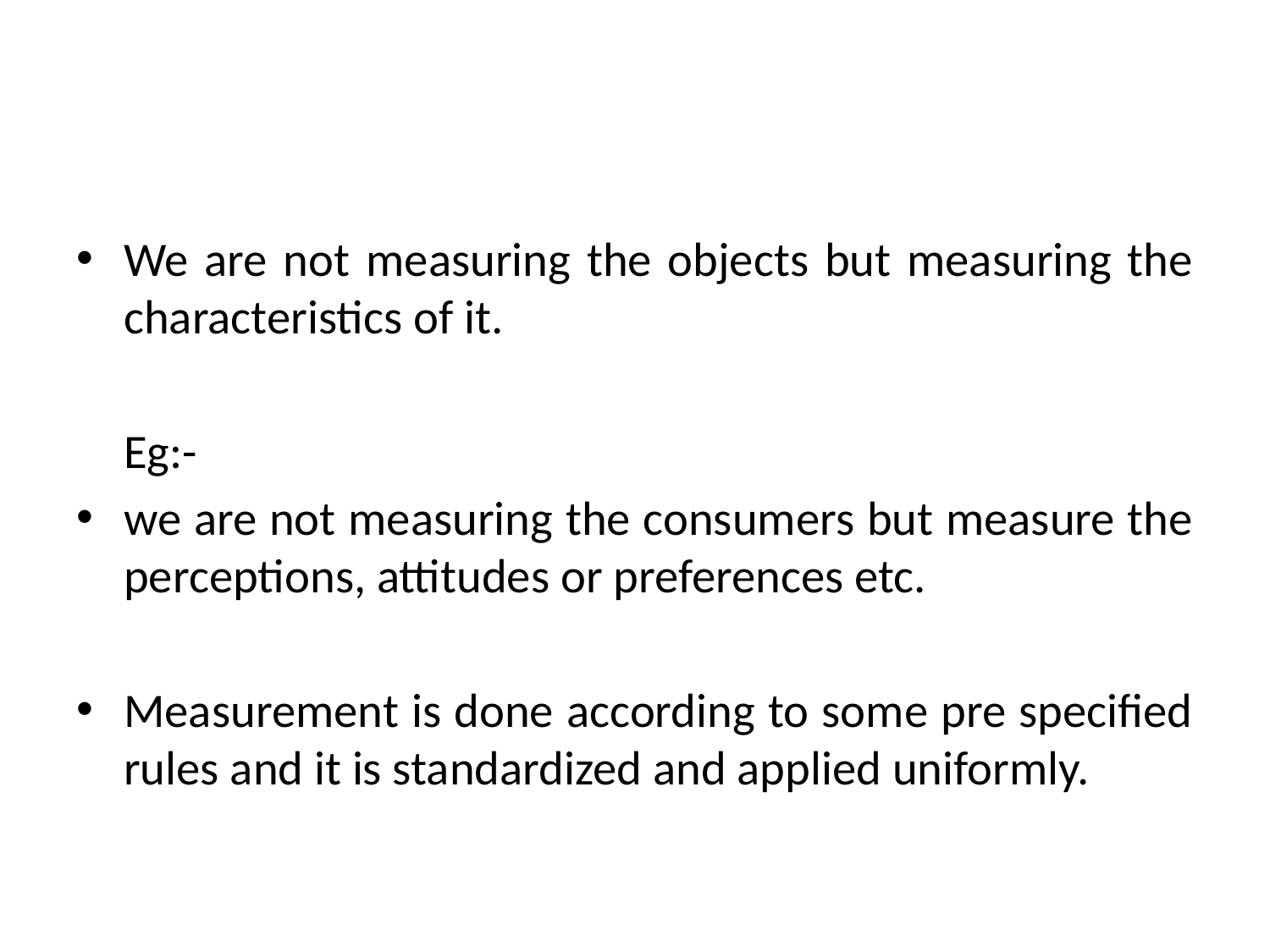

#
We are not measuring the objects but measuring the characteristics of it.

	Eg:-
we are not measuring the consumers but measure the perceptions, attitudes or preferences etc.

Measurement is done according to some pre specified rules and it is standardized and applied uniformly.